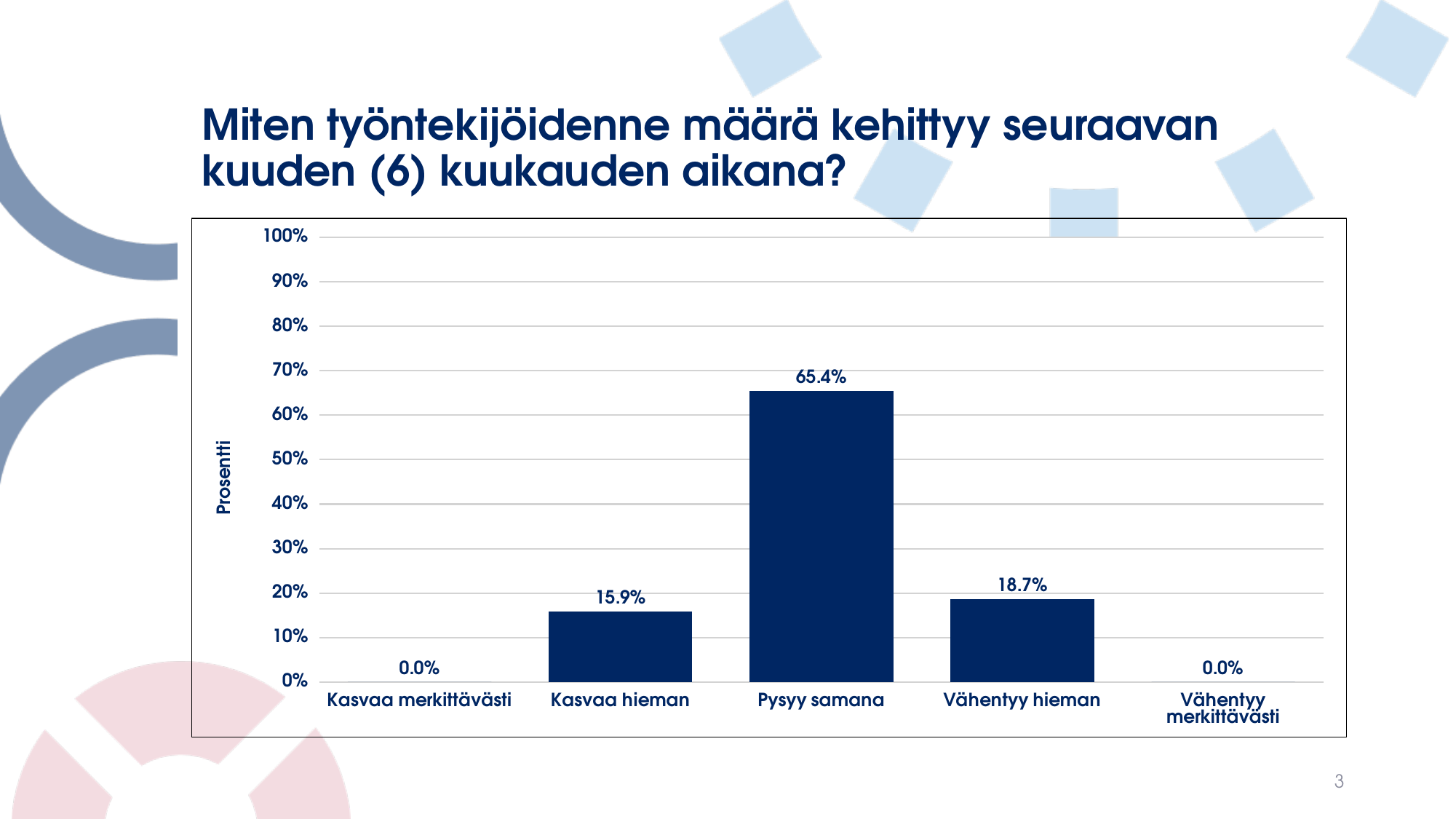

# Miten työntekijöidenne määrä kehittyy seuraavan kuuden (6) kuukauden aikana?

### Chart

| Category |  |
|---|---|
| Kasvaa merkittävästi | 0.0 |
| Kasvaa hieman | 0.1588785046728972 |
| Pysyy samana | 0.6542056074766356 |
| Vähentyy hieman | 0.1869158878504673 |
| Vähentyy merkittävästi | 0.0 |
3